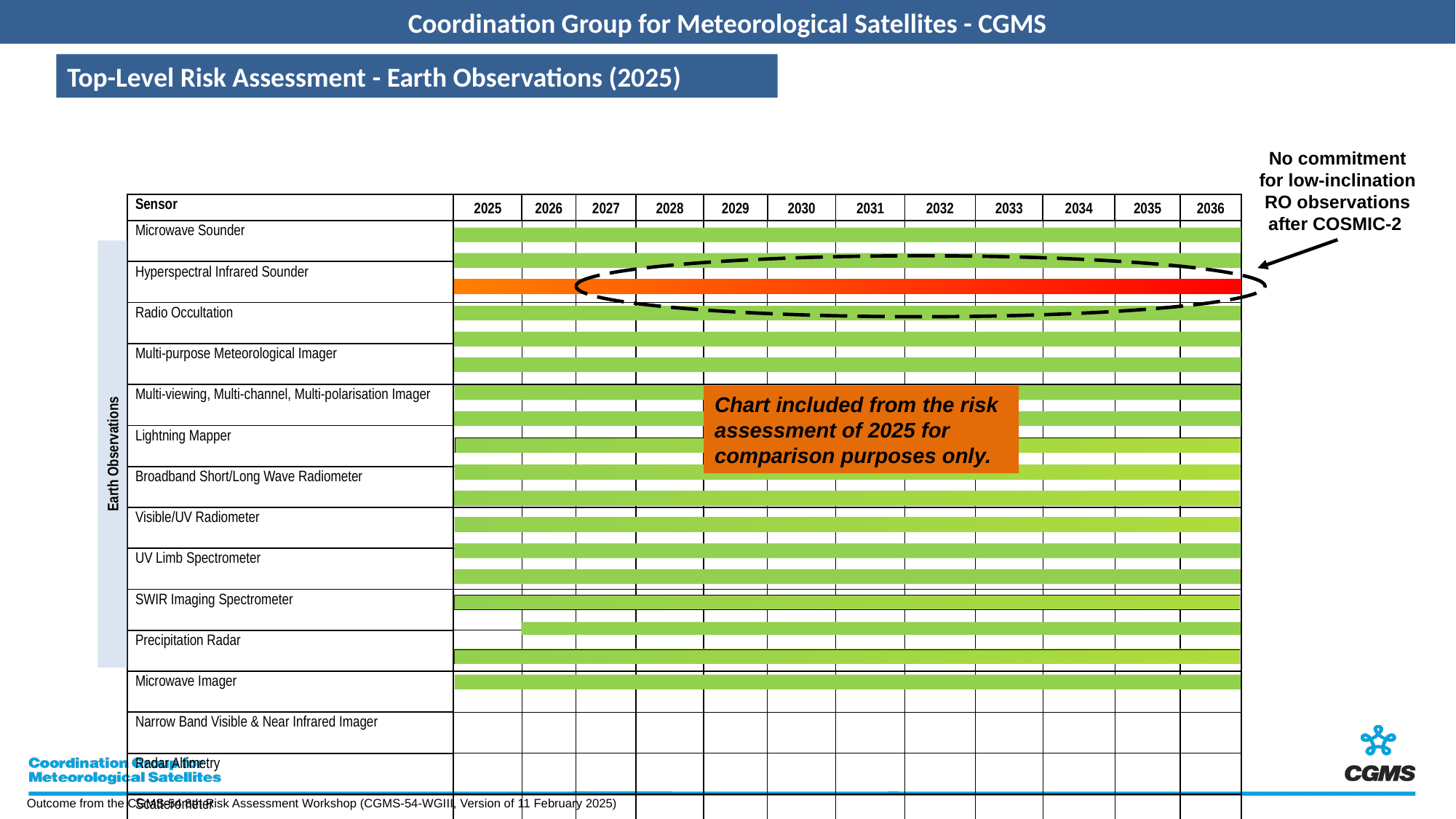

Top-Level Risk Assessment - Earth Observations (2025)
No commitment for low-inclination RO observations after COSMIC-2
| Sensor | 2025 | 2026 | 2027 | 2028 | 2029 | 2030 | 2031 | 2032 | 2033 | 2034 | 2035 | 2036 |
| --- | --- | --- | --- | --- | --- | --- | --- | --- | --- | --- | --- | --- |
| Microwave Sounder |  |  |  |  |  |  |  |  |  |  |  |  |
| Hyperspectral Infrared Sounder |  |  |  |  |  |  |  |  |  |  |  |  |
| Radio Occultation |  |  |  |  |  |  |  |  |  |  |  |  |
| Multi-purpose Meteorological Imager |  |  |  |  |  |  |  |  |  |  |  |  |
| Multi-viewing, Multi-channel, Multi-polarisation Imager |  |  |  |  |  |  |  |  |  |  |  |  |
| Lightning Mapper |  |  |  |  |  |  |  |  |  |  |  |  |
| Broadband Short/Long Wave Radiometer |  |  |  |  |  |  |  |  |  |  |  |  |
| Visible/UV Radiometer |  |  |  |  |  |  |  |  |  |  |  |  |
| UV Limb Spectrometer |  |  |  |  |  |  |  |  |  |  |  |  |
| SWIR Imaging Spectrometer |  |  |  |  |  |  |  |  |  |  |  |  |
| Precipitation Radar |  |  |  |  |  |  |  |  |  |  |  |  |
| Microwave Imager |  |  |  |  |  |  |  |  |  |  |  |  |
| Narrow Band Visible & Near Infrared Imager |  |  |  |  |  |  |  |  |  |  |  |  |
| Radar Altimetry |  |  |  |  |  |  |  |  |  |  |  |  |
| Scatterometer |  |  |  |  |  |  |  |  |  |  |  |  |
| Sub-Millimeter Ice Cloud Imager |  |  |  |  |  |  |  |  |  |  |  |  |
| Synthetic Aperture Radar |  |  |  |  |  |  |  |  |  |  |  |  |
| High Resolution Optical Imager |  |  |  |  |  |  |  |  |  |  |  |  |

Chart included from the risk assessment of 2025 for comparison purposes only.

Earth Observations